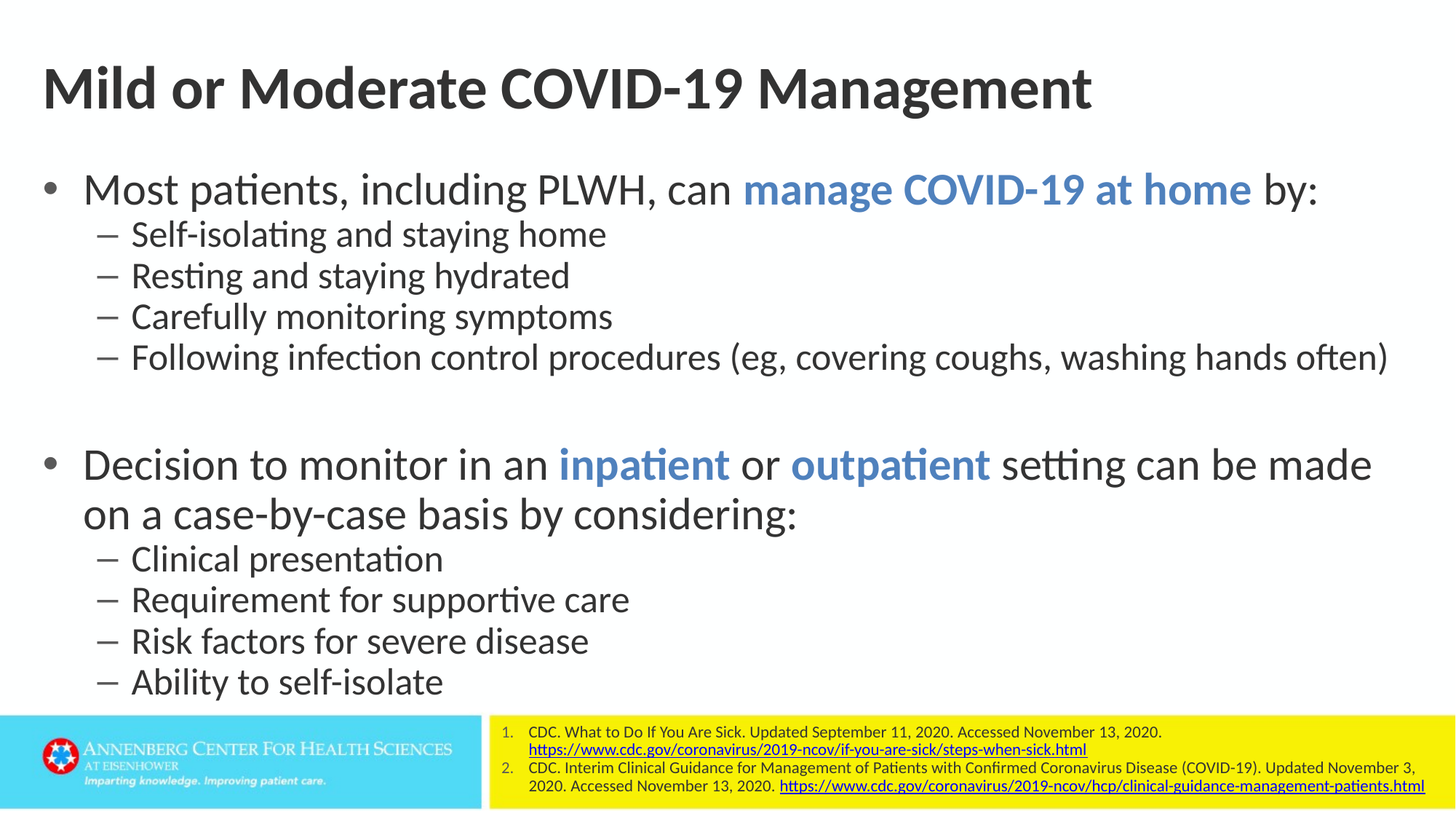

# Mild or Moderate COVID-19 Management
Most patients, including PLWH, can manage COVID-19 at home by:
Self-isolating and staying home
Resting and staying hydrated
Carefully monitoring symptoms
Following infection control procedures (eg, covering coughs, washing hands often)

Decision to monitor in an inpatient or outpatient setting can be made on a case-by-case basis by considering:
Clinical presentation
Requirement for supportive care
Risk factors for severe disease
Ability to self-isolate
CDC. What to Do If You Are Sick. Updated September 11, 2020. Accessed November 13, 2020. https://www.cdc.gov/coronavirus/2019-ncov/if-you-are-sick/steps-when-sick.html
CDC. Interim Clinical Guidance for Management of Patients with Confirmed Coronavirus Disease (COVID-19). Updated November 3, 2020. Accessed November 13, 2020. https://www.cdc.gov/coronavirus/2019-ncov/hcp/clinical-guidance-management-patients.html